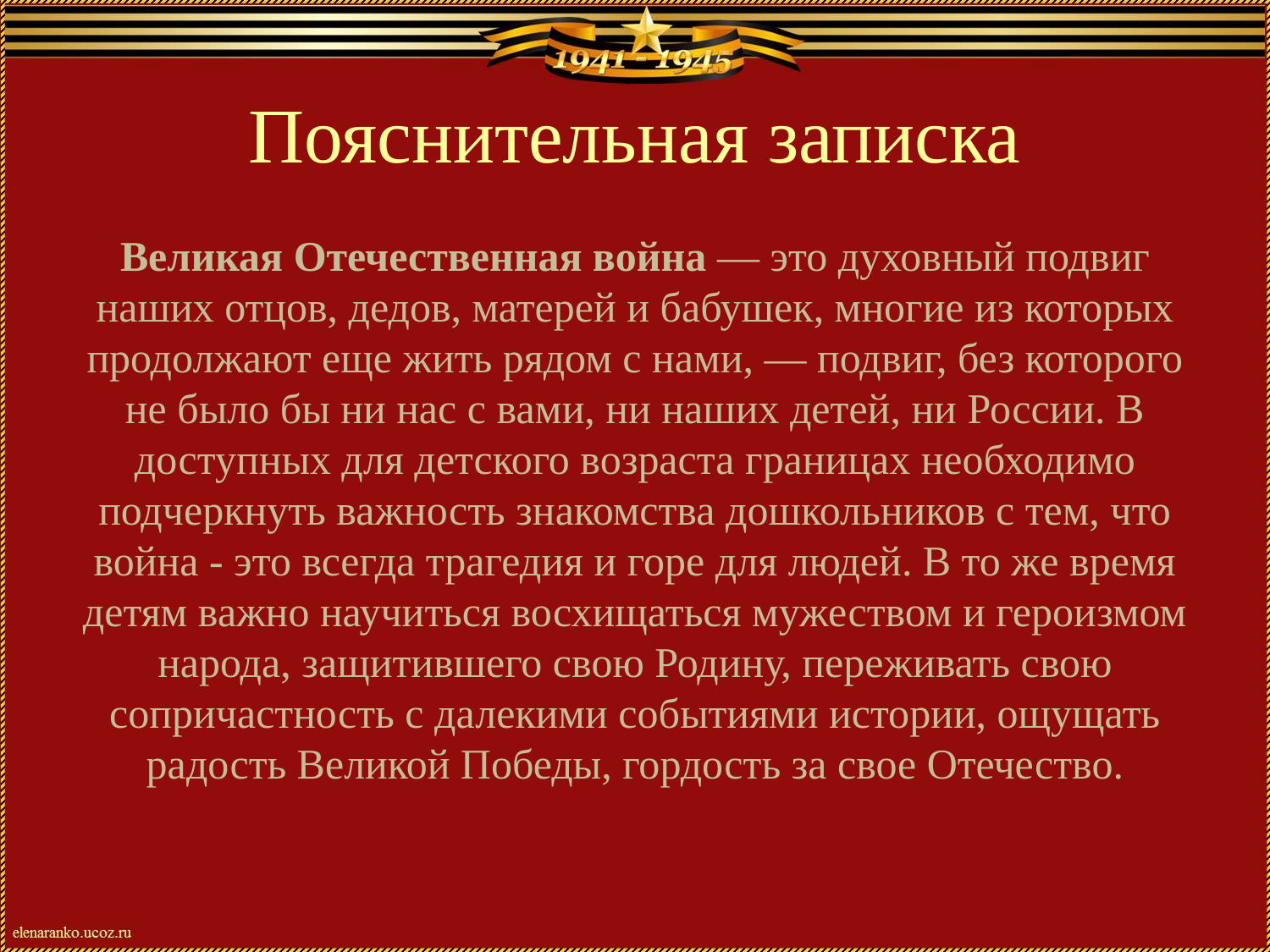

# Пояснительная записка
Великая Отечественная война — это духовный подвиг наших отцов, дедов, матерей и бабушек, многие из которых продолжают еще жить рядом с нами, — подвиг, без которого не было бы ни нас с вами, ни наших детей, ни России. В доступных для детского возраста границах необходимо подчеркнуть важность знакомства дошкольников с тем, что война - это всегда трагедия и горе для людей. В то же время детям важно научиться восхищаться мужеством и героизмом народа, защитившего свою Родину, переживать свою сопричастность с далекими событиями истории, ощущать радость Великой Победы, гордость за свое Отечество.